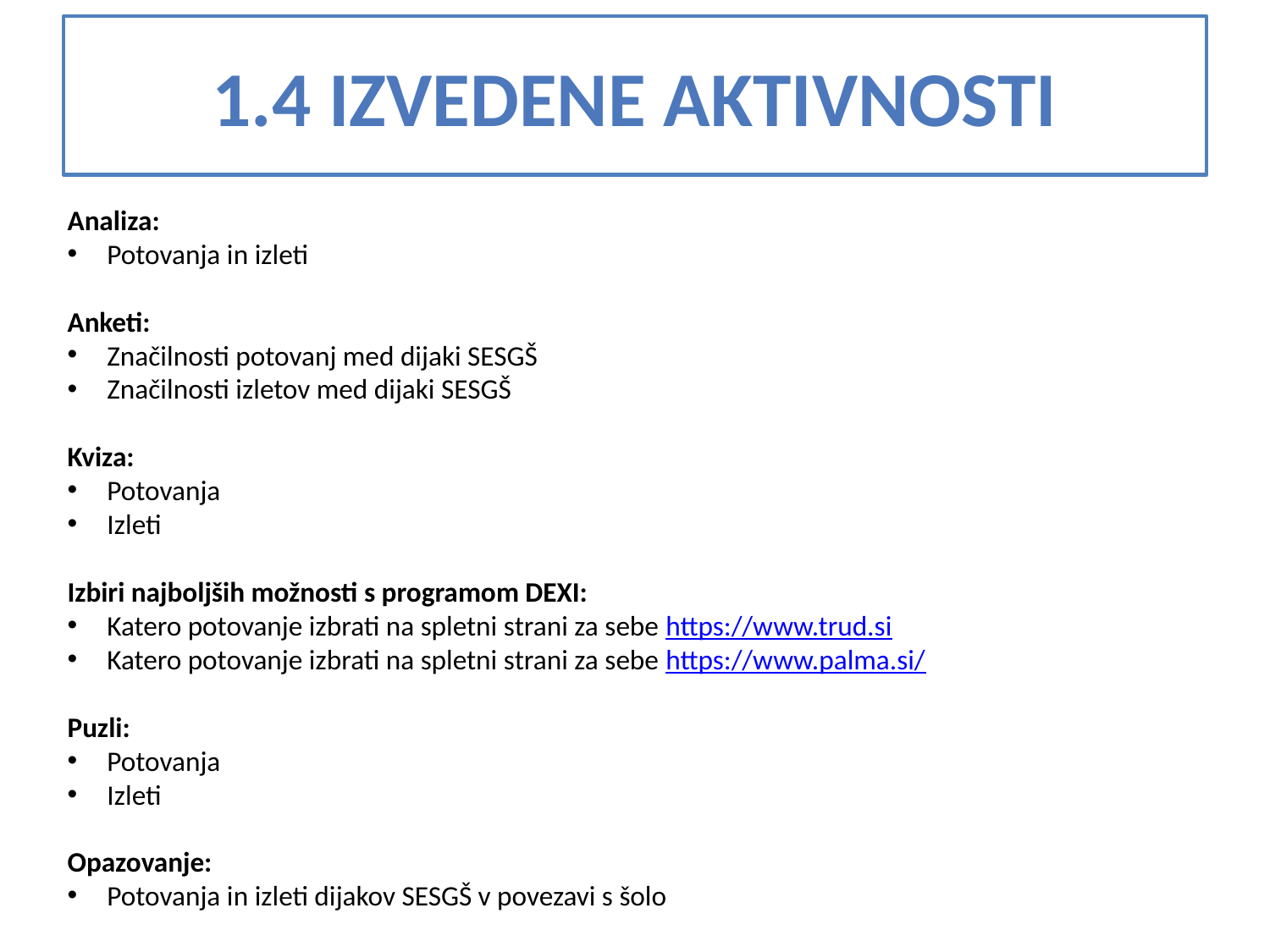

# 1.4 IZVEDENE AKTIVNOSTI
Analiza:
Potovanja in izleti

Anketi:
Značilnosti potovanj med dijaki SESGŠ
Značilnosti izletov med dijaki SESGŠ

Kviza:
Potovanja
Izleti

Izbiri najboljših možnosti s programom DEXI:
Katero potovanje izbrati na spletni strani za sebe https://www.trud.si
Katero potovanje izbrati na spletni strani za sebe https://www.palma.si/

Puzli:
Potovanja
Izleti

Opazovanje:
Potovanja in izleti dijakov SESGŠ v povezavi s šolo